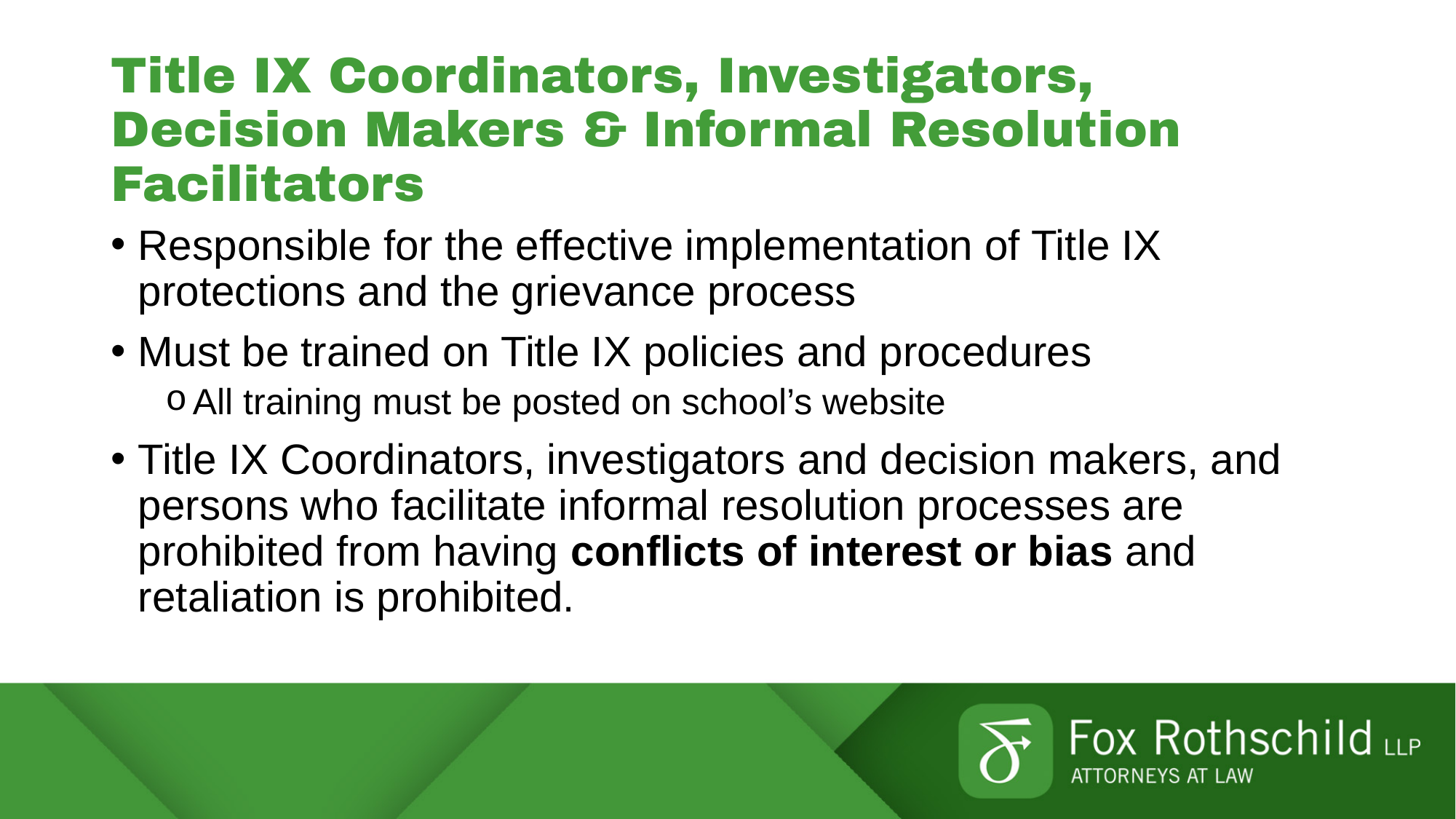

# Title IX Coordinators, Investigators, Decision Makers & Informal Resolution Facilitators
Responsible for the effective implementation of Title IX protections and the grievance process
Must be trained on Title IX policies and procedures
All training must be posted on school’s website
Title IX Coordinators, investigators and decision makers, and persons who facilitate informal resolution processes are prohibited from having conflicts of interest or bias and retaliation is prohibited.